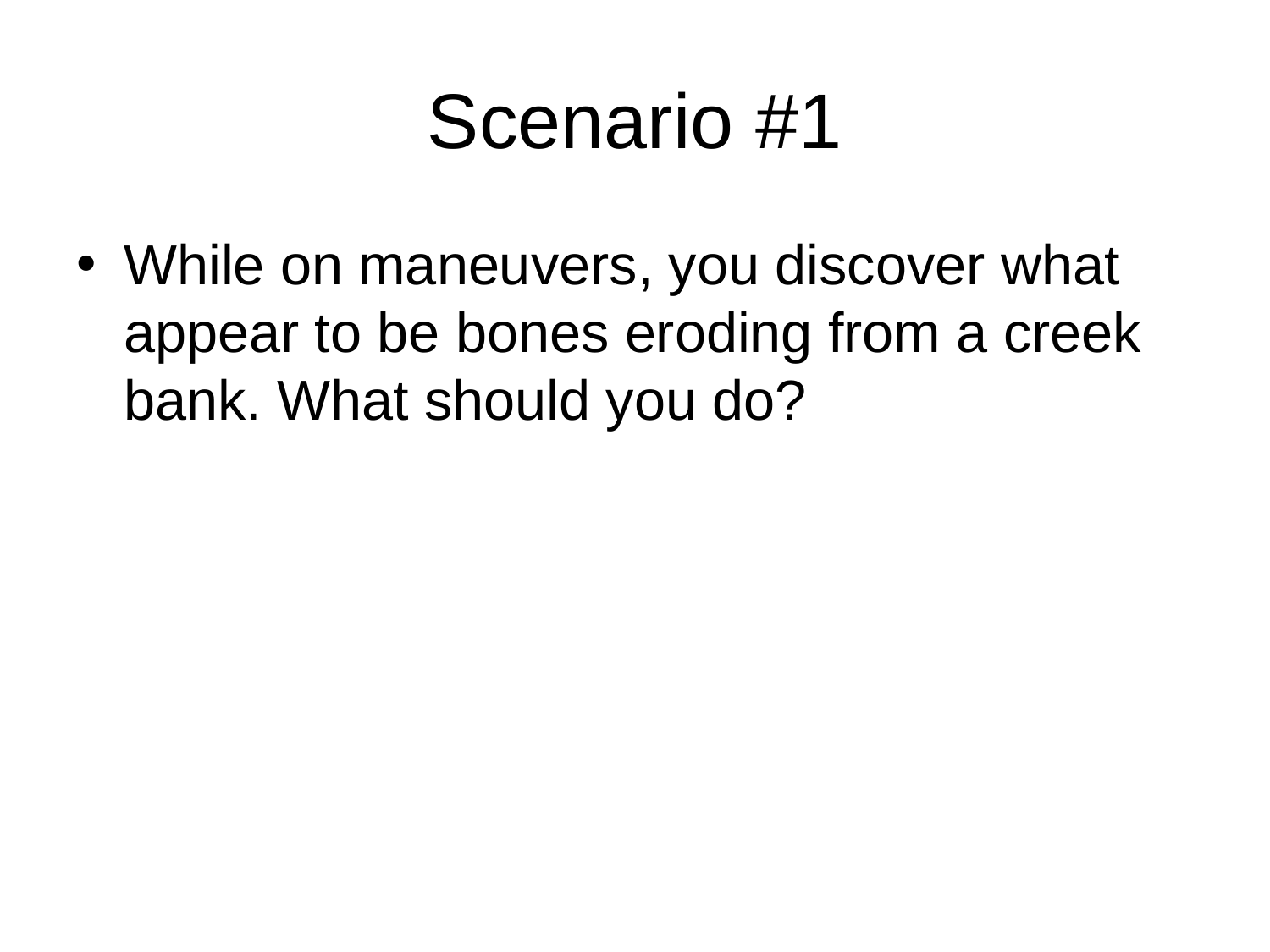

# Scenario #1
While on maneuvers, you discover what appear to be bones eroding from a creek bank. What should you do?